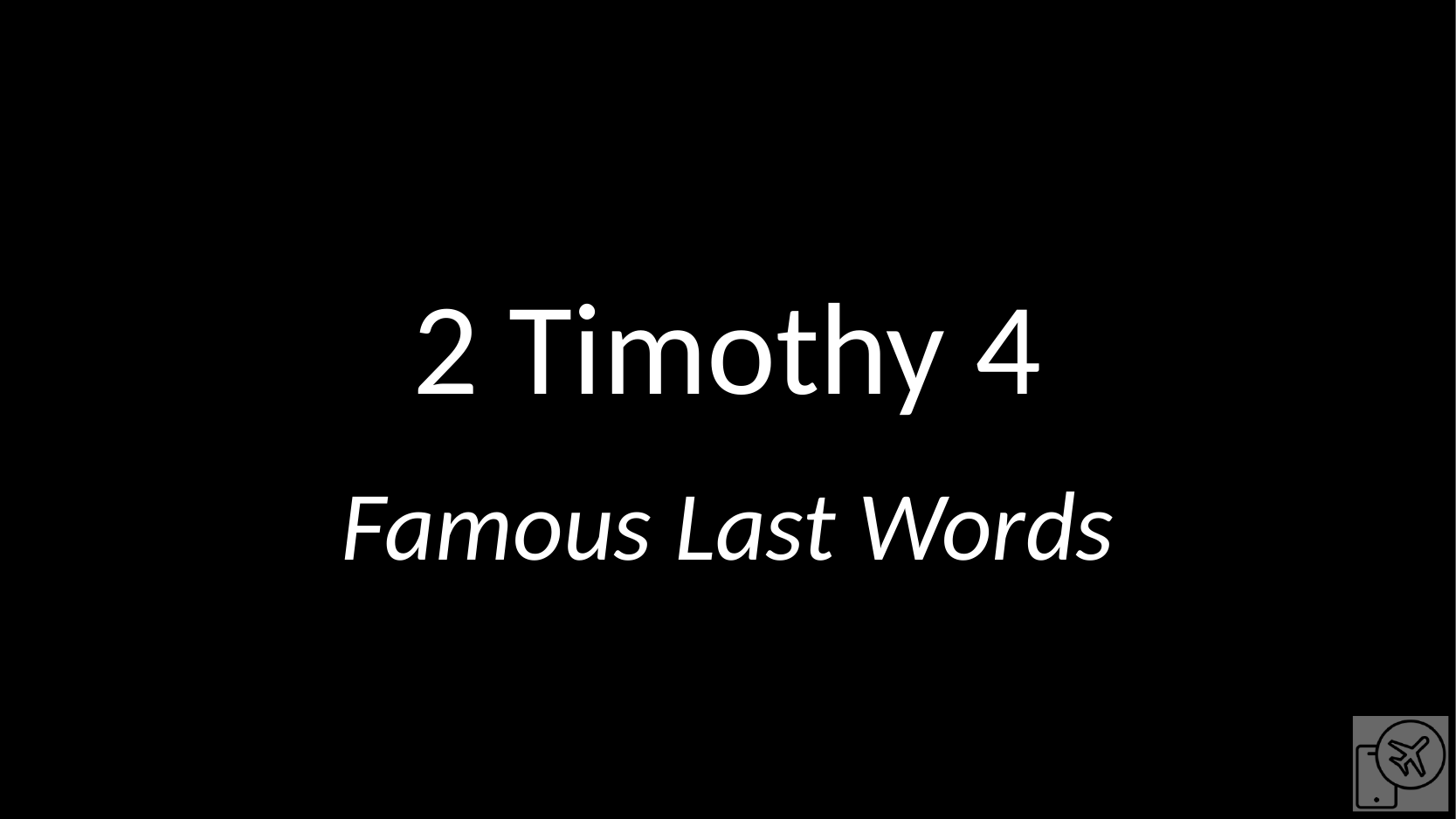

# 2 Timothy 4
Famous Last Words